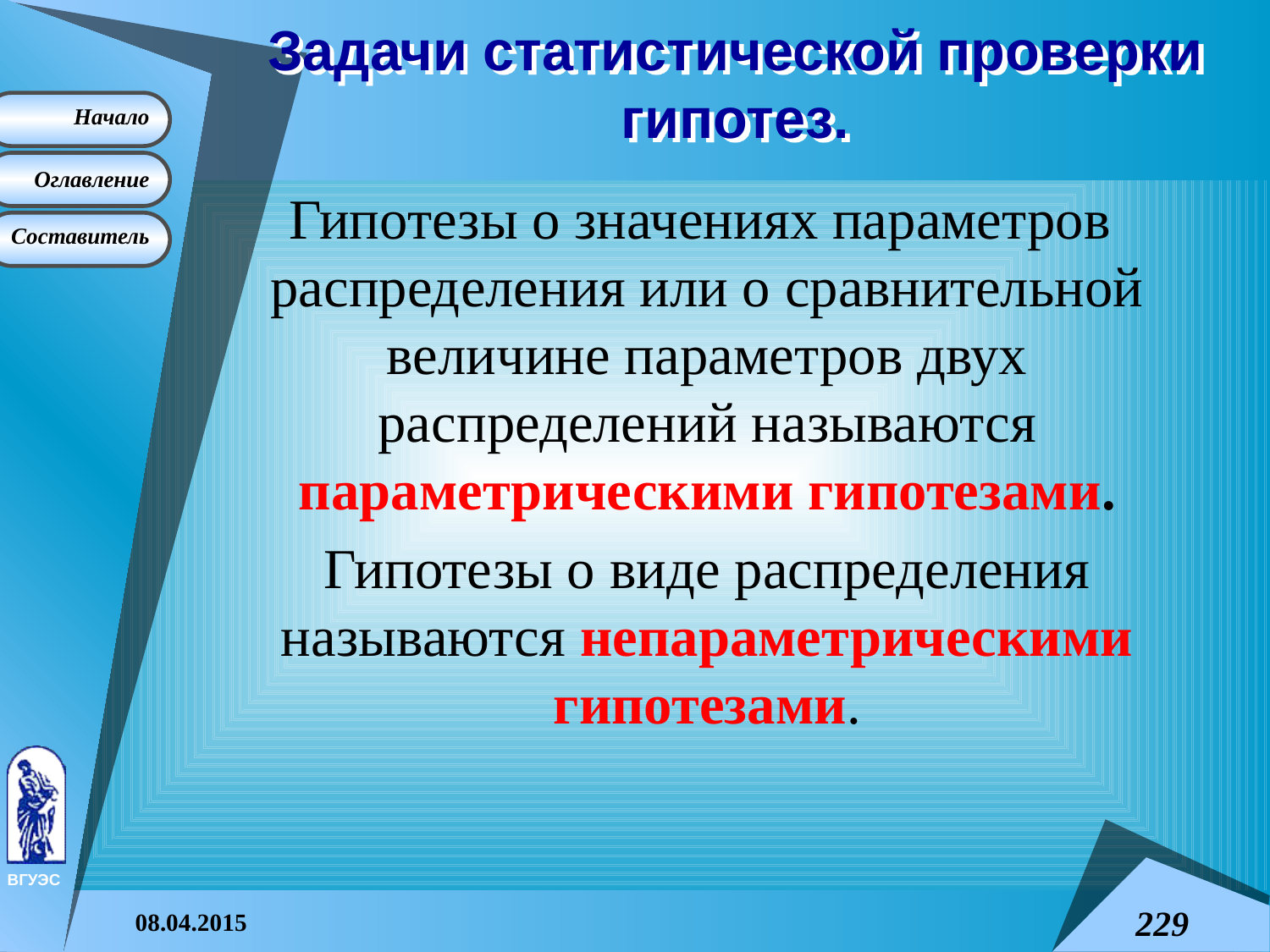

# Задачи статистической проверки гипотез.
Гипотезы о значениях параметров  распределения или о сравнительной величине параметров двух распределений называются параметрическими гипотезами.
Гипотезы о виде распределения называются непараметрическими гипотезами.

08.04.2015
229